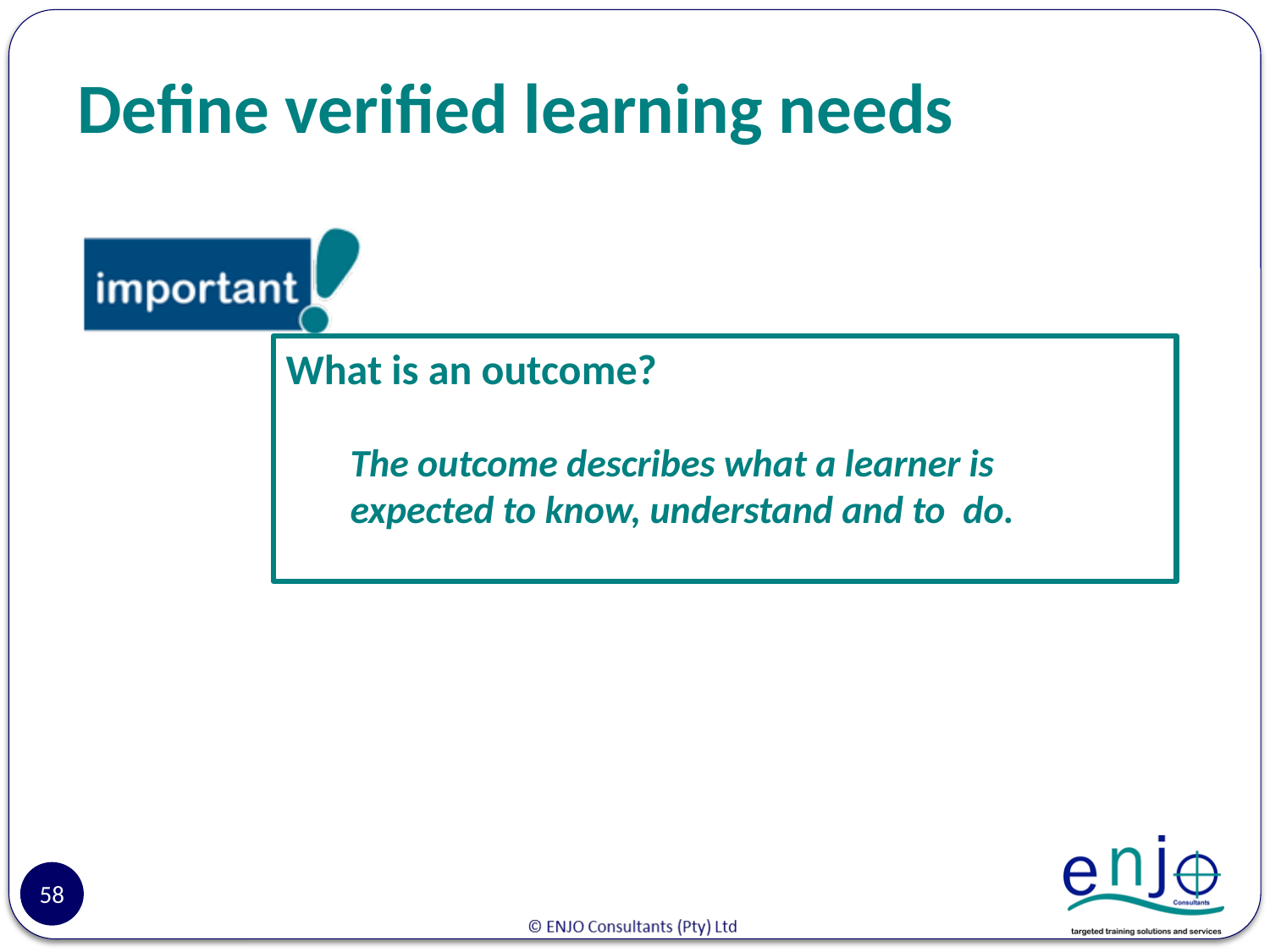

# Define verified learning needs
What is an outcome?

The outcome describes what a learner is expected to know, understand and to  do.
58